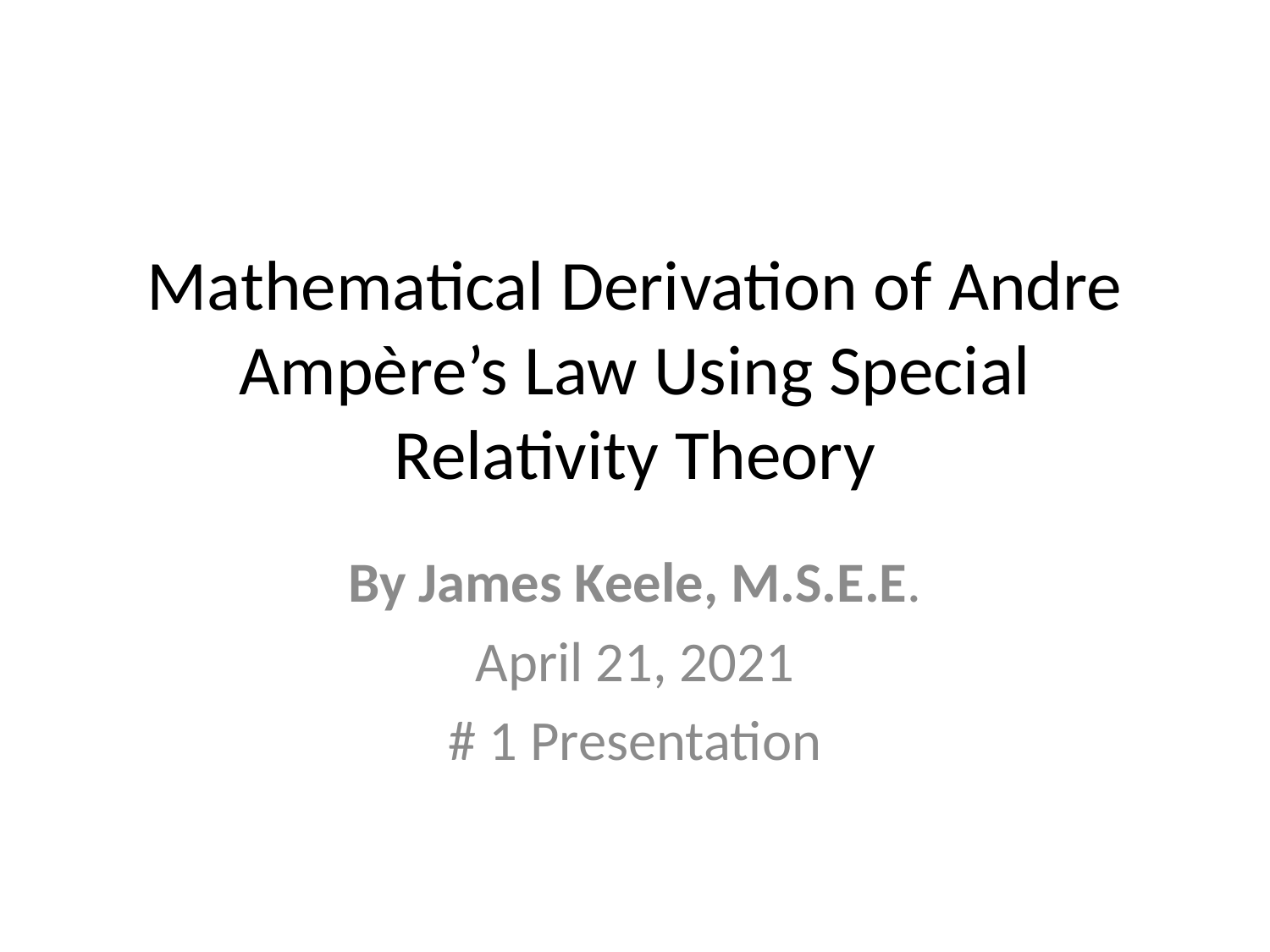

# Mathematical Derivation of Andre Ampère’s Law Using Special Relativity Theory
By James Keele, M.S.E.E.
April 21, 2021
# 1 Presentation